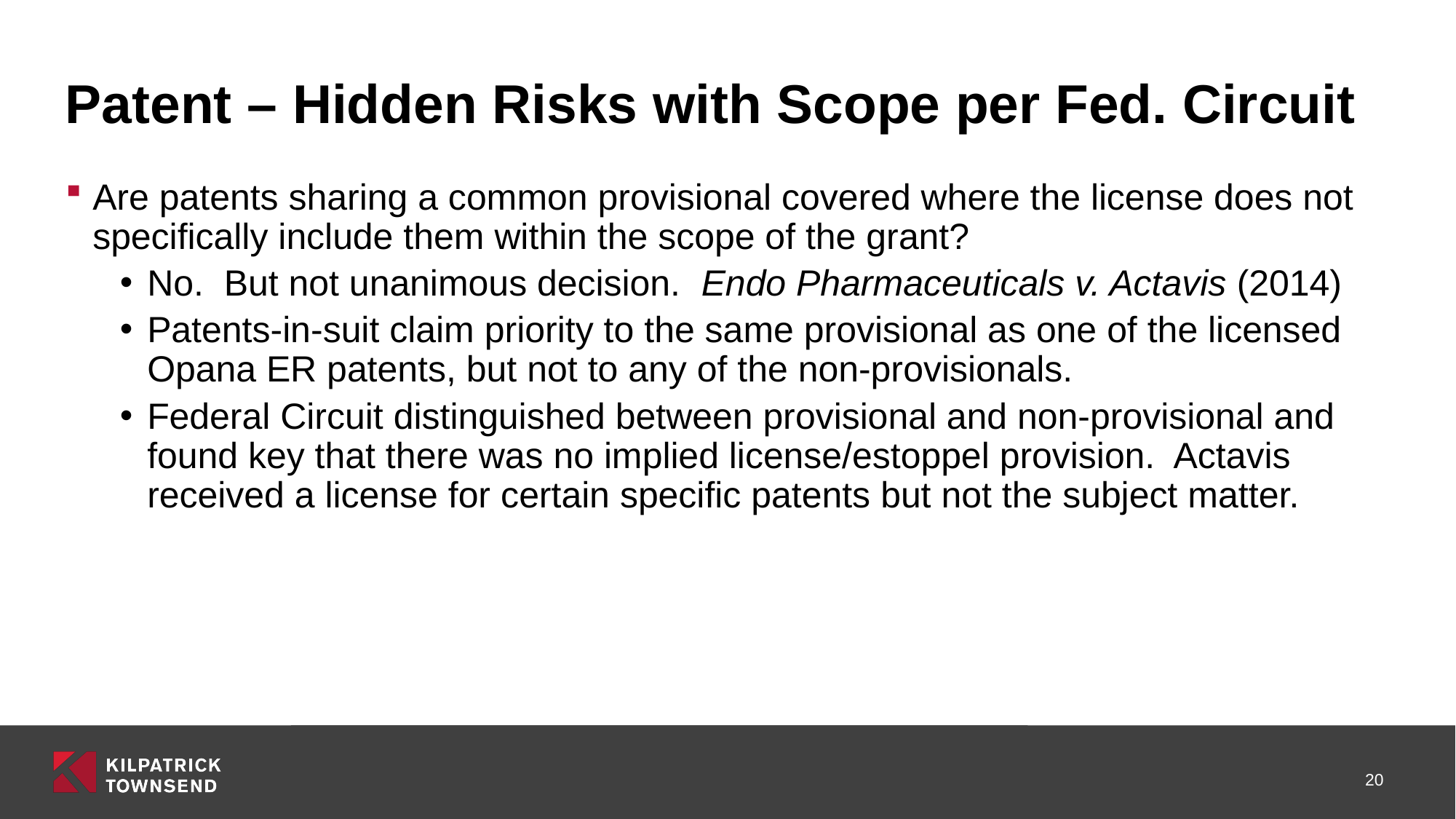

# Patent – Hidden Risks with Scope per Fed. Circuit
Are patents sharing a common provisional covered where the license does not specifically include them within the scope of the grant?
No.  But not unanimous decision.  Endo Pharmaceuticals v. Actavis (2014)
Patents-in-suit claim priority to the same provisional as one of the licensed Opana ER patents, but not to any of the non-provisionals.
Federal Circuit distinguished between provisional and non-provisional and found key that there was no implied license/estoppel provision.  Actavis received a license for certain specific patents but not the subject matter.

20